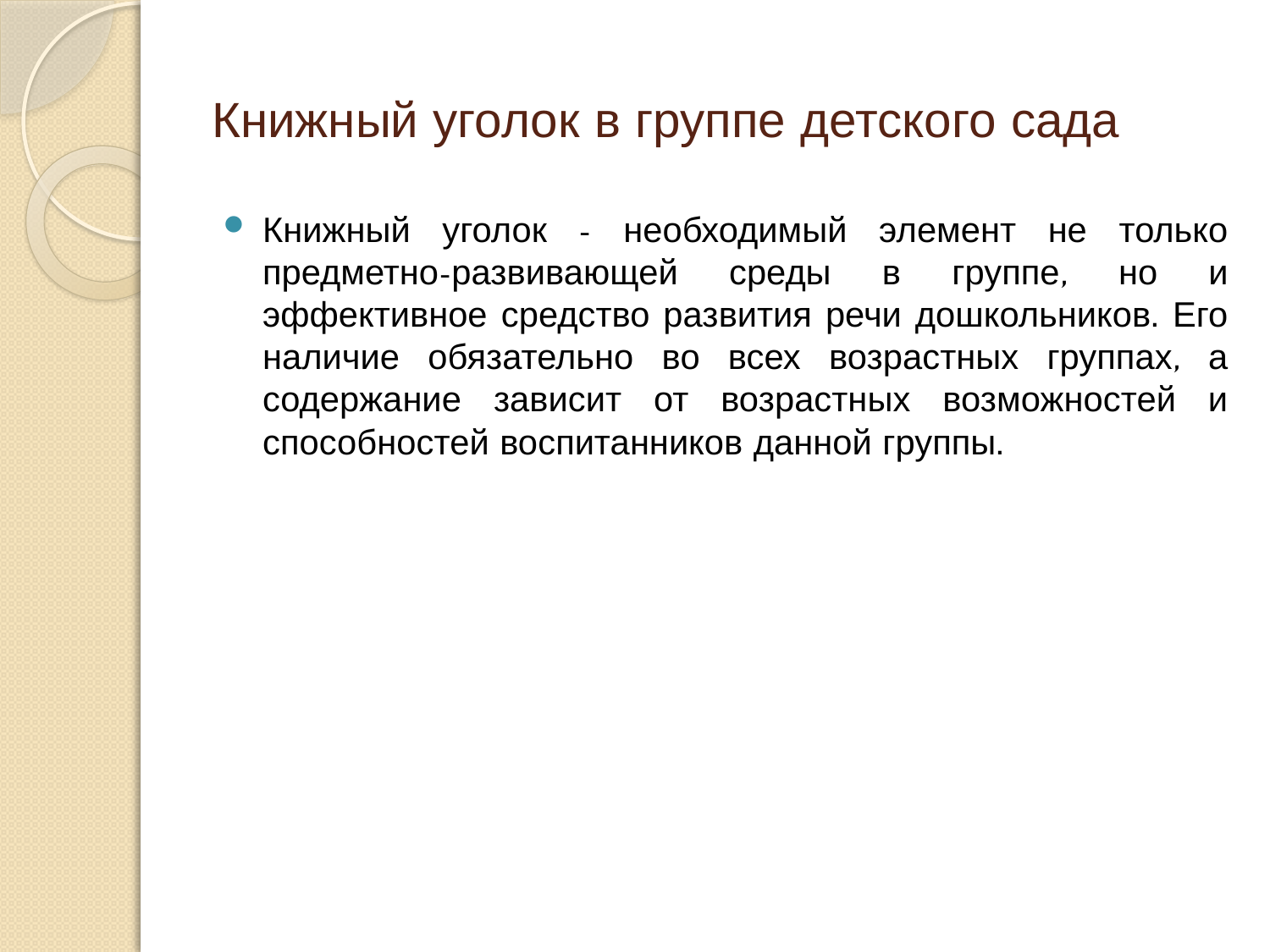

# Книжный уголок в группе детского сада
Книжный уголок - необходимый элемент не только предметно-развивающей среды в группе, но и эффективное средство развития речи дошкольников. Его наличие обязательно во всех возрастных группах, а содержание зависит от возрастных возможностей и способностей воспитанников данной группы.